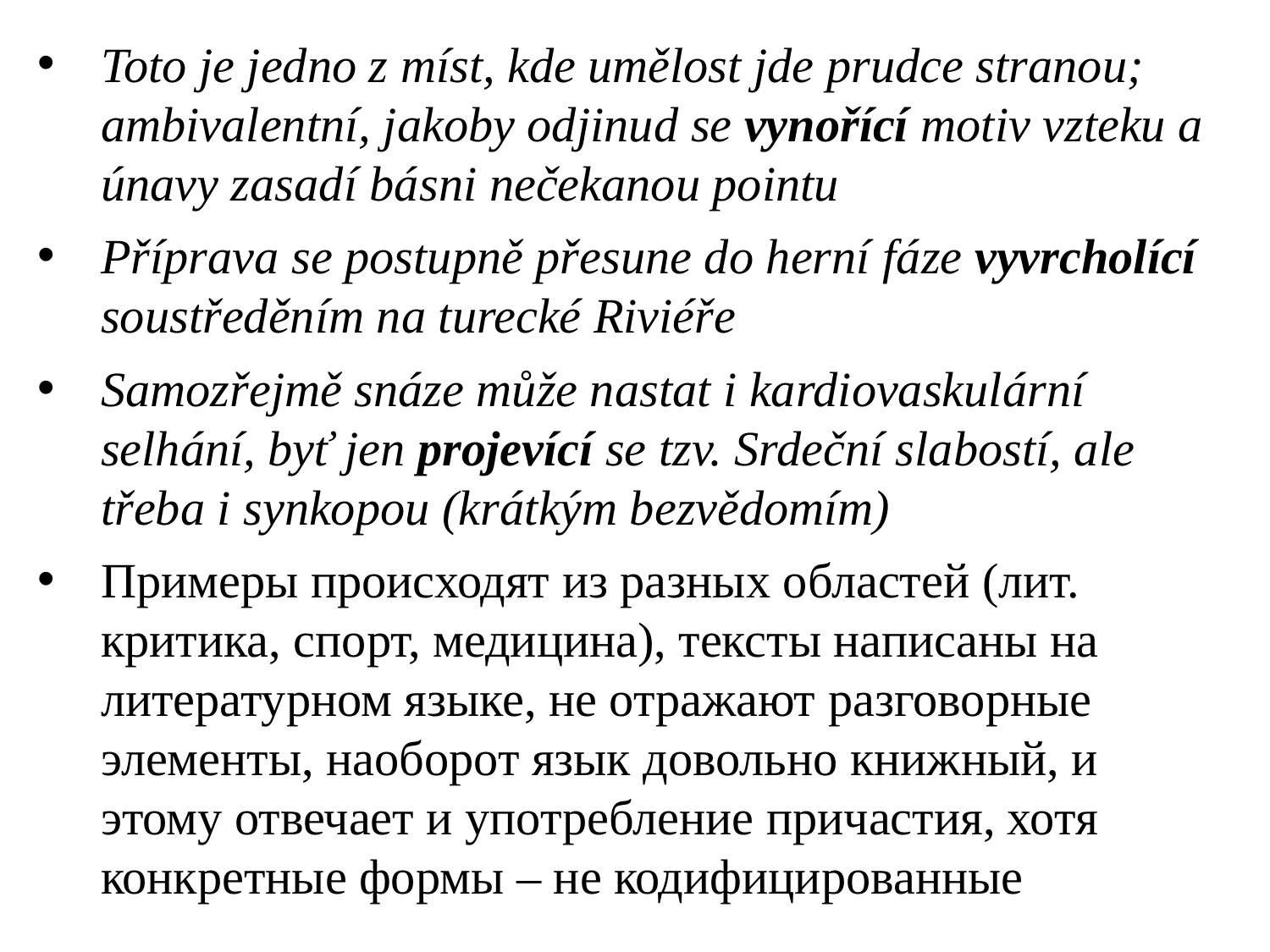

Toto je jedno z míst, kde umělost jde prudce stranou; ambivalentní, jakoby odjinud se vynořící motiv vzteku a únavy zasadí básni nečekanou pointu
Příprava se postupně přesune do herní fáze vyvrcholící soustředěním na turecké Riviéře
Samozřejmě snáze může nastat i kardiovaskulární selhání, byť jen projevící se tzv. Srdeční slabostí, ale třeba i synkopou (krátkým bezvědomím)
Примеры происходят из разных областей (лит. критика, спорт, медицина), тексты написаны на литературном языке, не отражают разговорные элементы, наоборот язык довольно книжный, и этому отвечает и употребление причастия, хотя конкретные формы – не кодифицированные